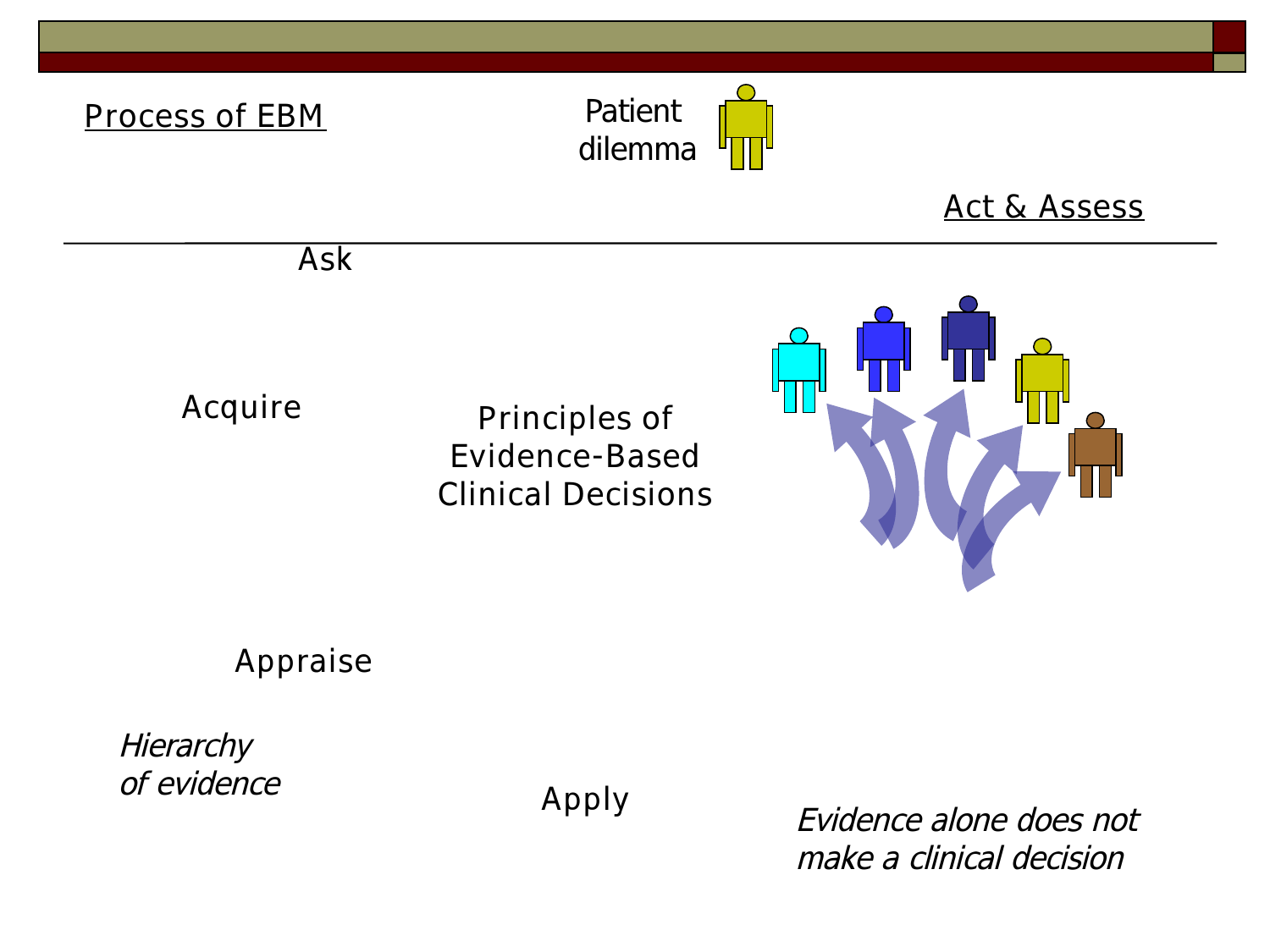

Patient
dilemma

Process of EBM
Act & Assess
Ask

Acquire
Principles of
Evidence-Based
Clinical Decisions

Appraise
Hierarchy
of evidence
Apply
Evidence alone does not
make a clinical decision